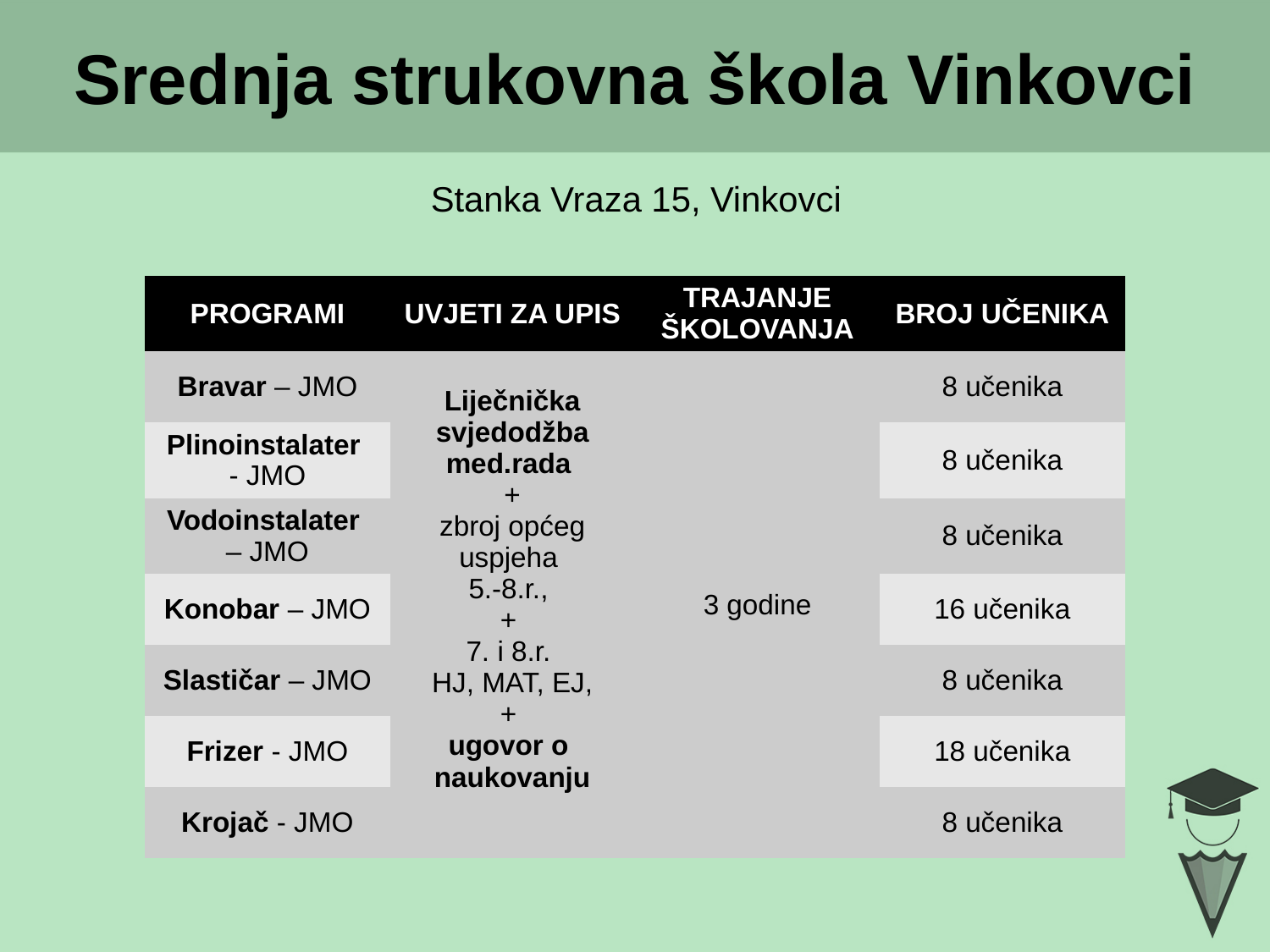

# Srednja strukovna škola Vinkovci
Stanka Vraza 15, Vinkovci
| PROGRAMI | UVJETI ZA UPIS | TRAJANJE ŠKOLOVANJA | BROJ UČENIKA |
| --- | --- | --- | --- |
| Bravar – JMO | Liječnička svjedodžba med.rada + zbroj općeg uspjeha 5.-8.r., + 7. i 8.r. HJ, MAT, EJ, + ugovor o naukovanju | 3 godine | 8 učenika |
| Plinoinstalater - JMO |  |  | 8 učenika |
| Vodoinstalater – JMO |  |  | 8 učenika |
| Konobar – JMO |  |  | 16 učenika |
| Slastičar – JMO |  |  | 8 učenika |
| Frizer - JMO |  |  | 18 učenika |
| Krojač - JMO |  |  | 8 učenika |